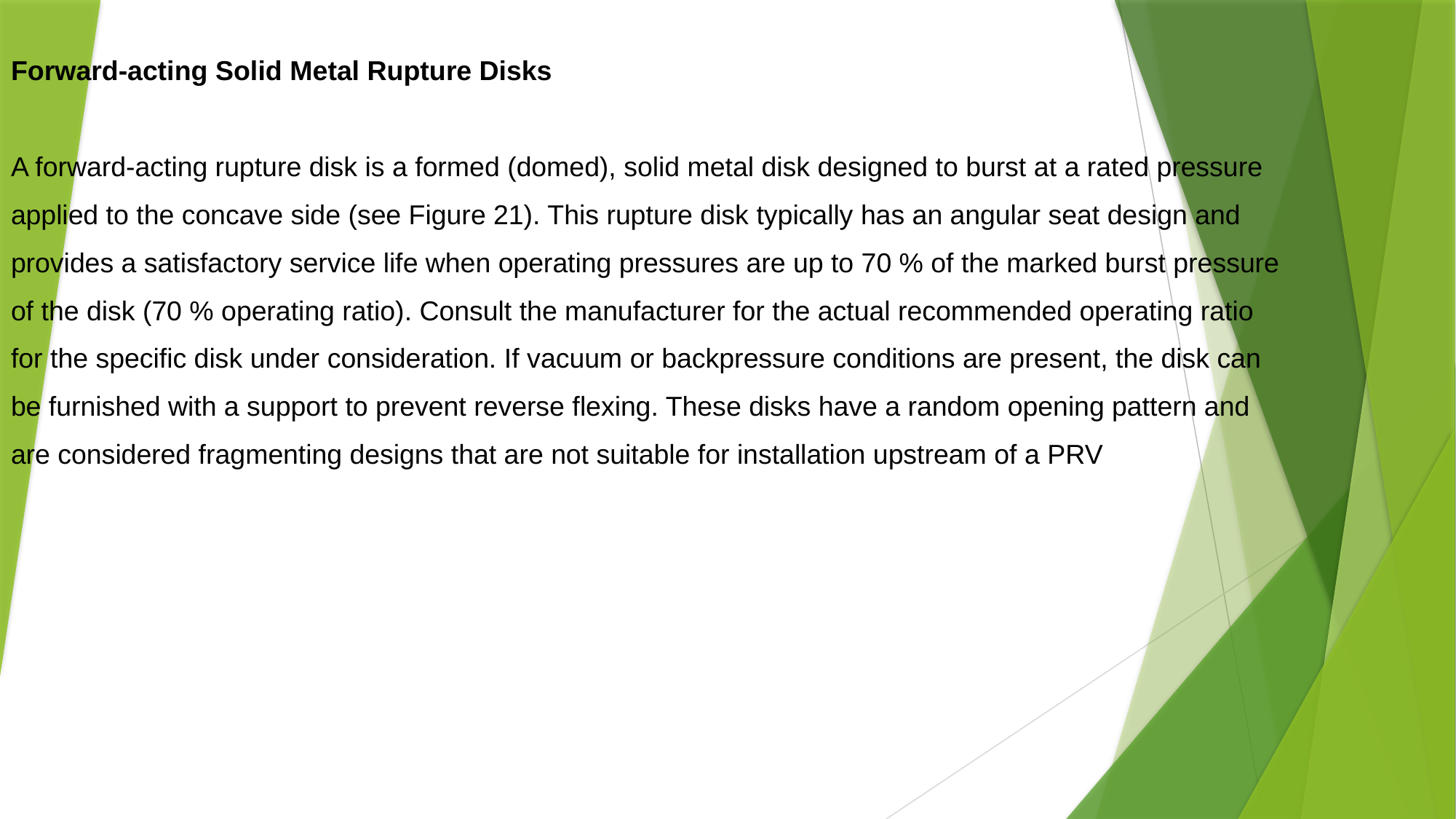

Forward-acting Solid Metal Rupture Disks

A forward-acting rupture disk is a formed (domed), solid metal disk designed to burst at a rated pressure
applied to the concave side (see Figure 21). This rupture disk typically has an angular seat design and
provides a satisfactory service life when operating pressures are up to 70 % of the marked burst pressure
of the disk (70 % operating ratio). Consult the manufacturer for the actual recommended operating ratio
for the specific disk under consideration. If vacuum or backpressure conditions are present, the disk can
be furnished with a support to prevent reverse flexing. These disks have a random opening pattern and
are considered fragmenting designs that are not suitable for installation upstream of a PRV